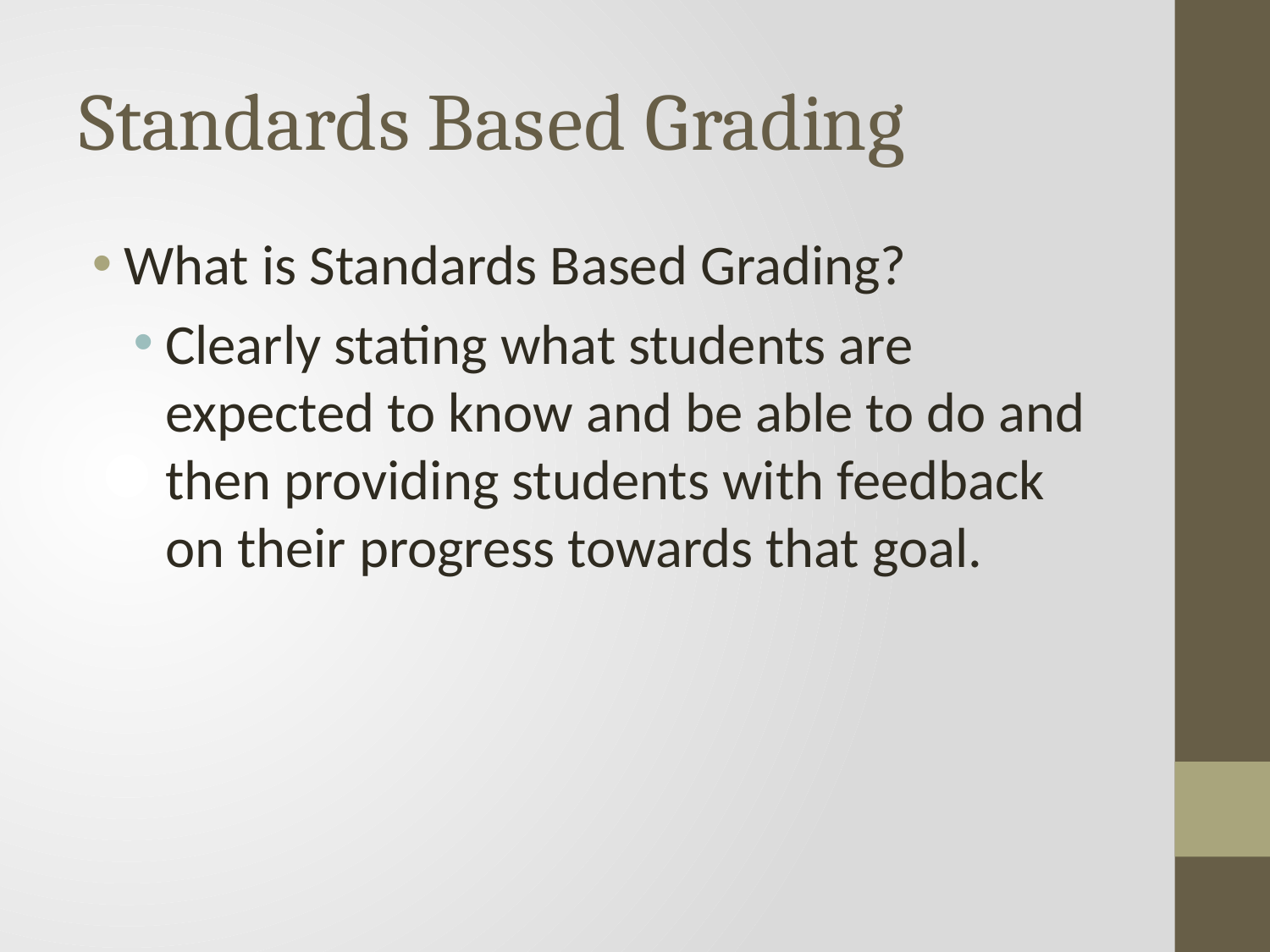

# Standards Based Grading
What is Standards Based Grading?
Clearly stating what students are expected to know and be able to do and then providing students with feedback on their progress towards that goal.